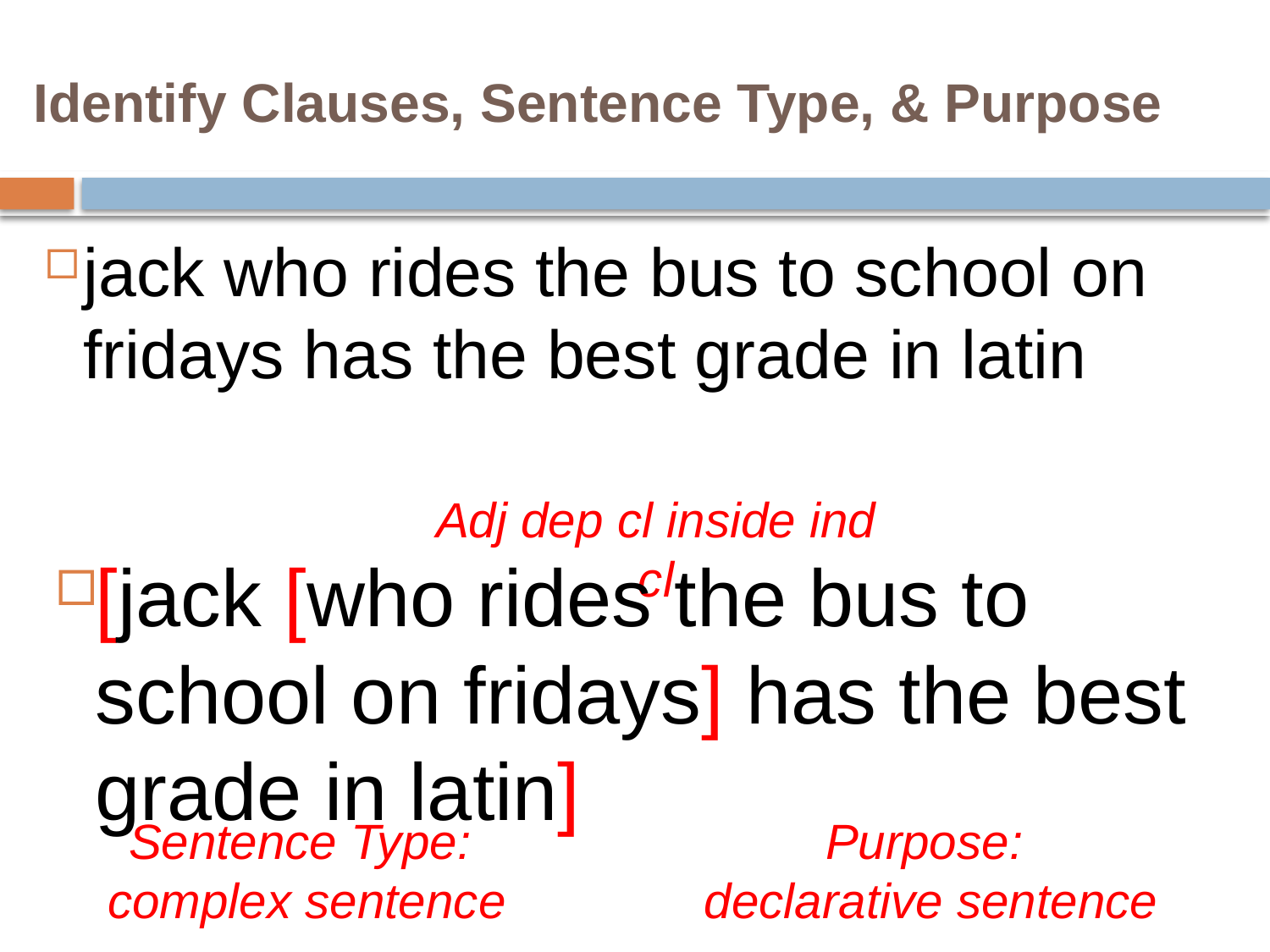

# Identify Clauses, Sentence Type, & Purpose
jack who rides the bus to school on fridays has the best grade in latin
Adj dep cl inside ind cl
[jack [who rides the bus to school on fridays] has the best grade in latin]
Sentence Type:
complex sentence
Purpose:
declarative sentence